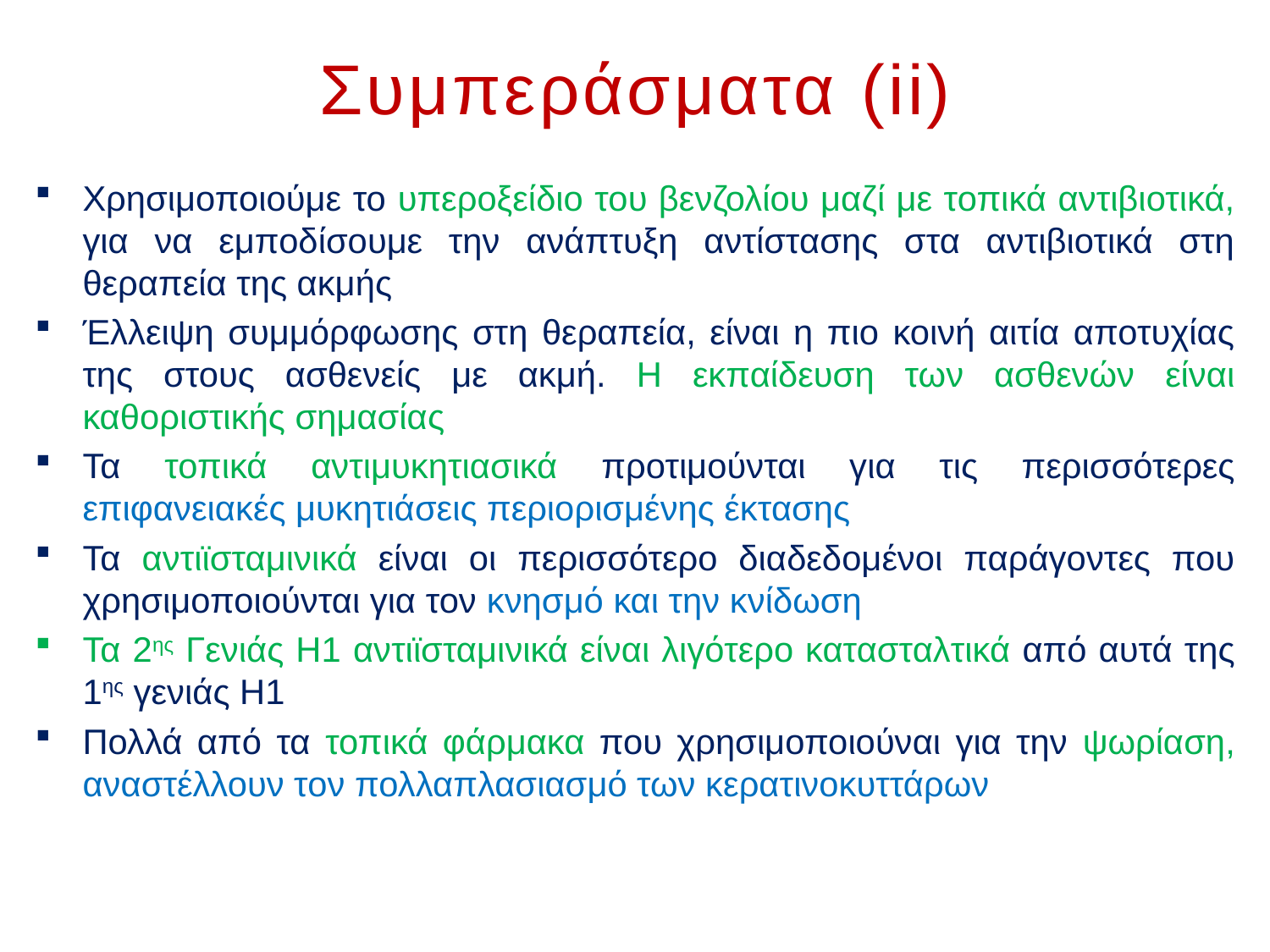

Συμπεράσματα (ii)
Χρησιμοποιούμε το υπεροξείδιο του βενζολίου μαζί με τοπικά αντιβιοτικά, για να εμποδίσουμε την ανάπτυξη αντίστασης στα αντιβιοτικά στη θεραπεία της ακμής
Έλλειψη συμμόρφωσης στη θεραπεία, είναι η πιο κοινή αιτία αποτυχίας της στους ασθενείς με ακμή. Η εκπαίδευση των ασθενών είναι καθοριστικής σημασίας
Τα τοπικά αντιμυκητιασικά προτιμούνται για τις περισσότερες επιφανειακές μυκητιάσεις περιορισμένης έκτασης
Τα αντιϊσταμινικά είναι οι περισσότερο διαδεδομένοι παράγοντες που χρησιμοποιούνται για τον κνησμό και την κνίδωση
Τα 2ης Γενιάς H1 αντιϊσταμινικά είναι λιγότερο κατασταλτικά από αυτά της 1ης γενιάς H1
Πολλά από τα τοπικά φάρμακα που χρησιμοποιούναι για την ψωρίαση, αναστέλλουν τον πολλαπλασιασμό των κερατινοκυττάρων